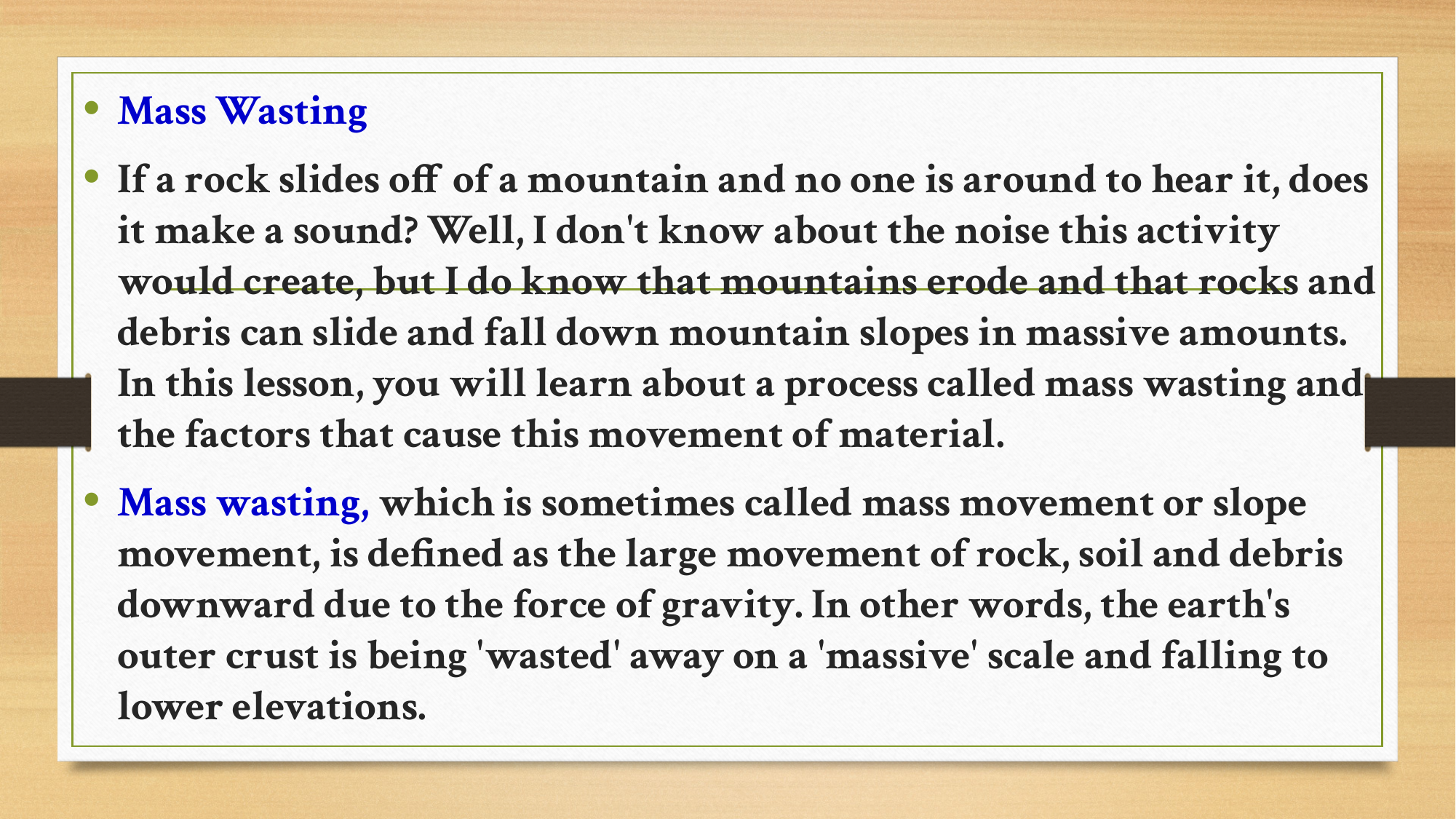

Mass Wasting
If a rock slides off of a mountain and no one is around to hear it, does it make a sound? Well, I don't know about the noise this activity would create, but I do know that mountains erode and that rocks and debris can slide and fall down mountain slopes in massive amounts. In this lesson, you will learn about a process called mass wasting and the factors that cause this movement of material.
Mass wasting, which is sometimes called mass movement or slope movement, is defined as the large movement of rock, soil and debris downward due to the force of gravity. In other words, the earth's outer crust is being 'wasted' away on a 'massive' scale and falling to lower elevations.